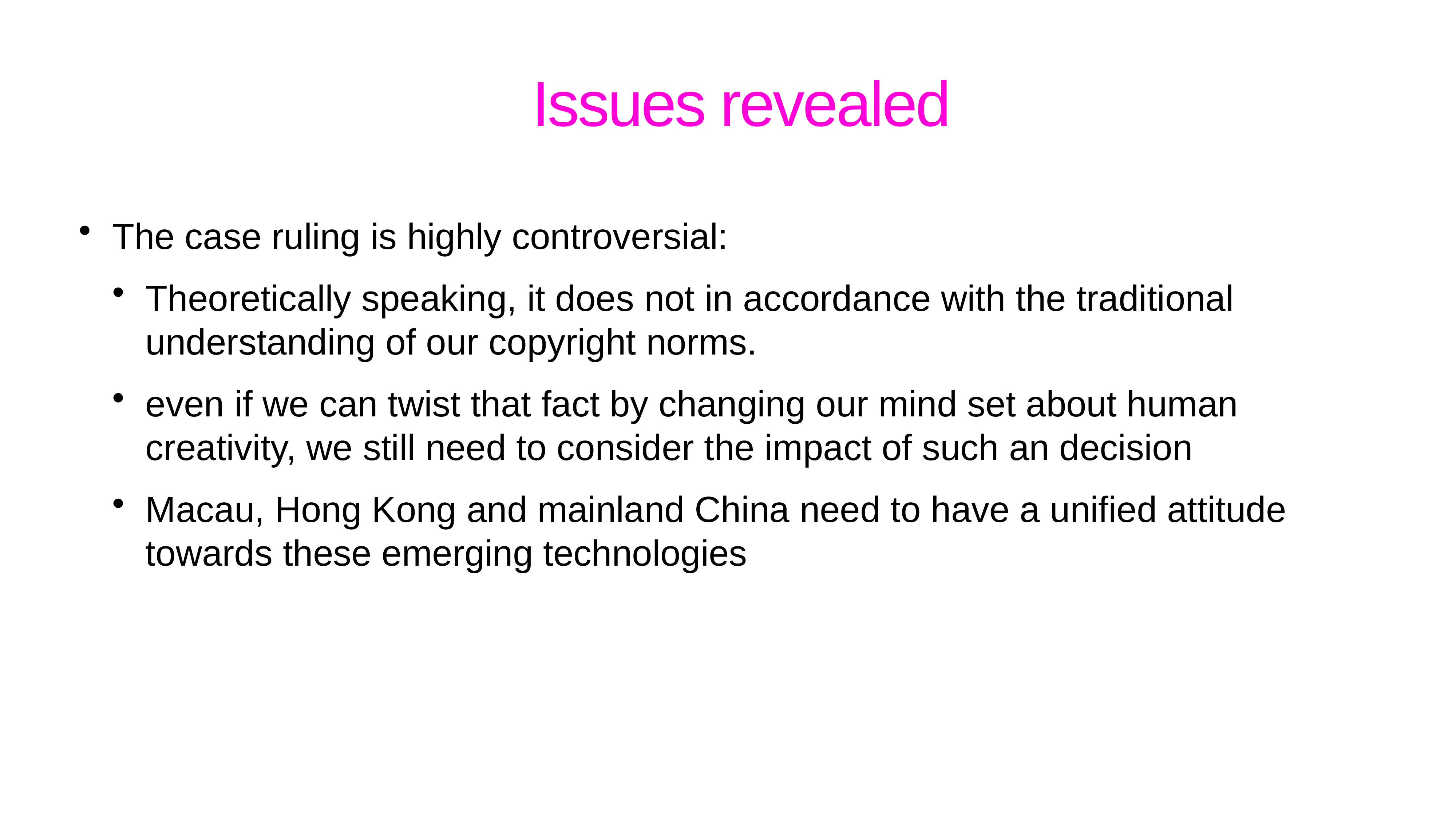

# Issues revealed
The case ruling is highly controversial:
Theoretically speaking, it does not in accordance with the traditional understanding of our copyright norms.
even if we can twist that fact by changing our mind set about human creativity, we still need to consider the impact of such an decision
Macau, Hong Kong and mainland China need to have a unified attitude towards these emerging technologies